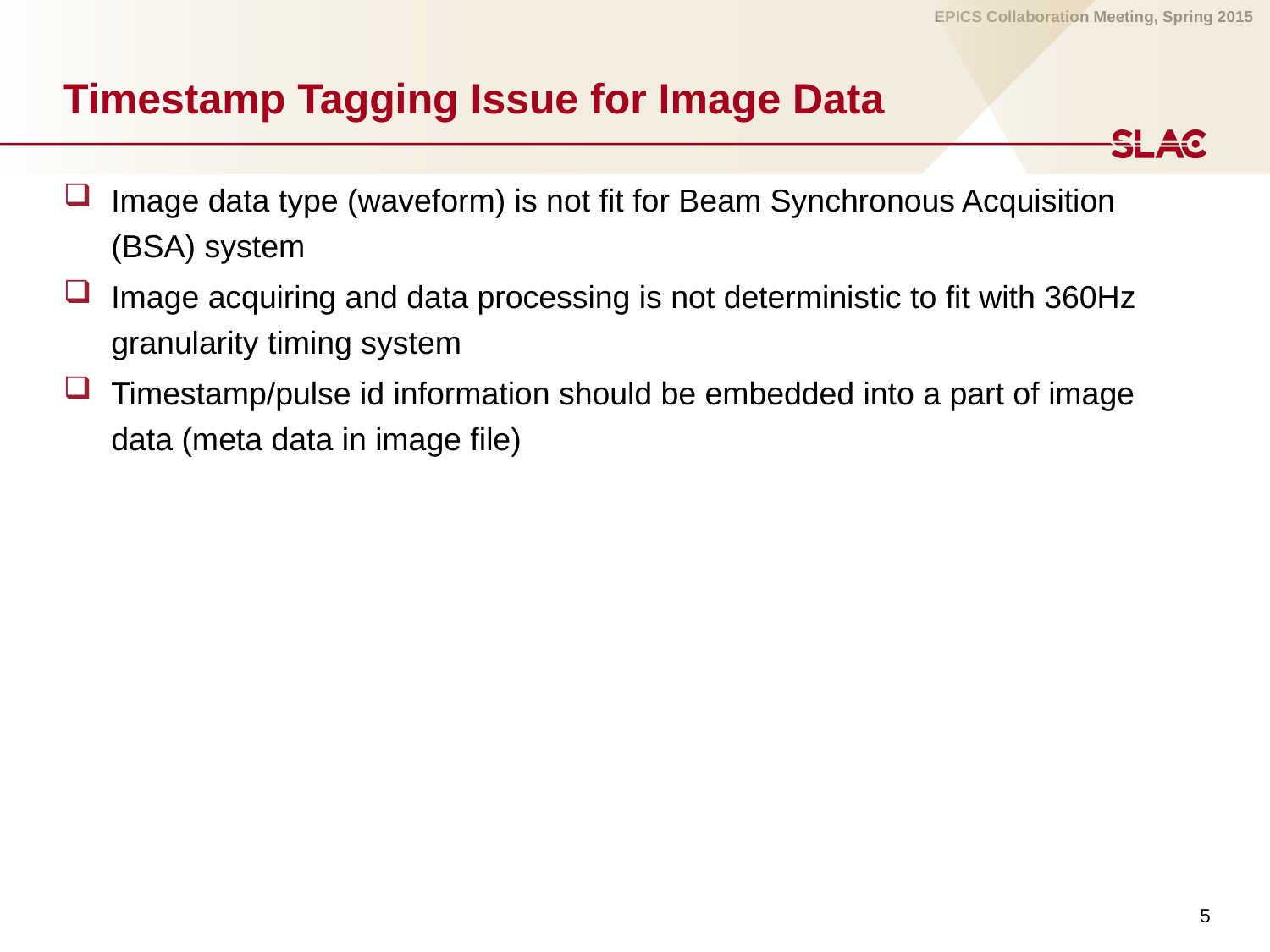

# Timestamp Tagging Issue for Image Data
Image data type (waveform) is not fit for Beam Synchronous Acquisition (BSA) system
Image acquiring and data processing is not deterministic to fit with 360Hz granularity timing system
Timestamp/pulse id information should be embedded into a part of image data (meta data in image file)

5